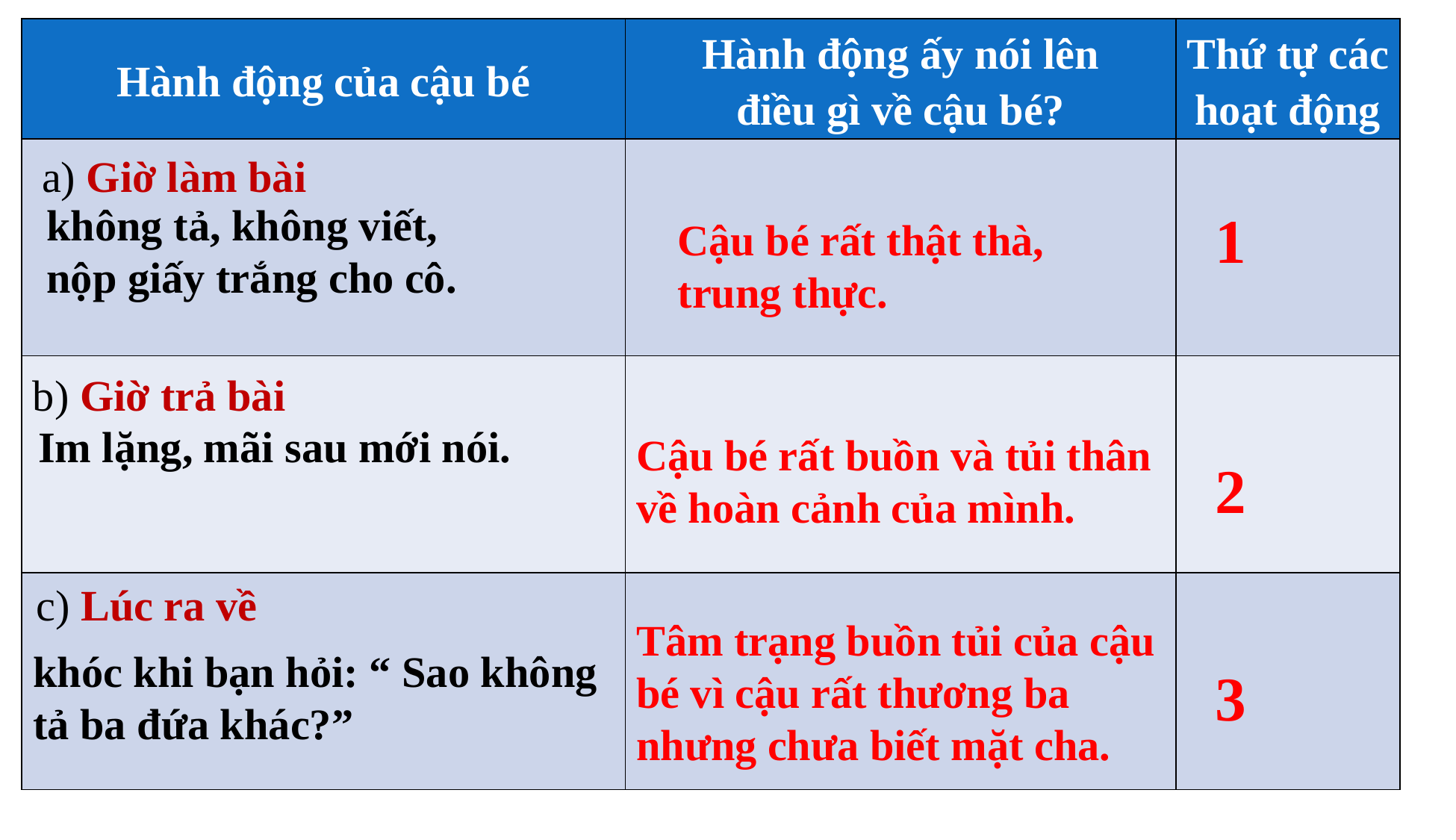

| Hành động của cậu bé | Hành động ấy nói lên điều gì về cậu bé? | Thứ tự các hoạt động |
| --- | --- | --- |
|  |  |  |
|  |  |  |
|  |  |  |
a) Giờ làm bài
không tả, không viết, nộp giấy trắng cho cô.
1
Cậu bé rất thật thà, trung thực.
b) Giờ trả bài
Im lặng, mãi sau mới nói.
Cậu bé rất buồn và tủi thân về hoàn cảnh của mình.
2
c) Lúc ra về
Tâm trạng buồn tủi của cậu bé vì cậu rất thương ba nhưng chưa biết mặt cha.
khóc khi bạn hỏi: “ Sao không tả ba đứa khác?”
3